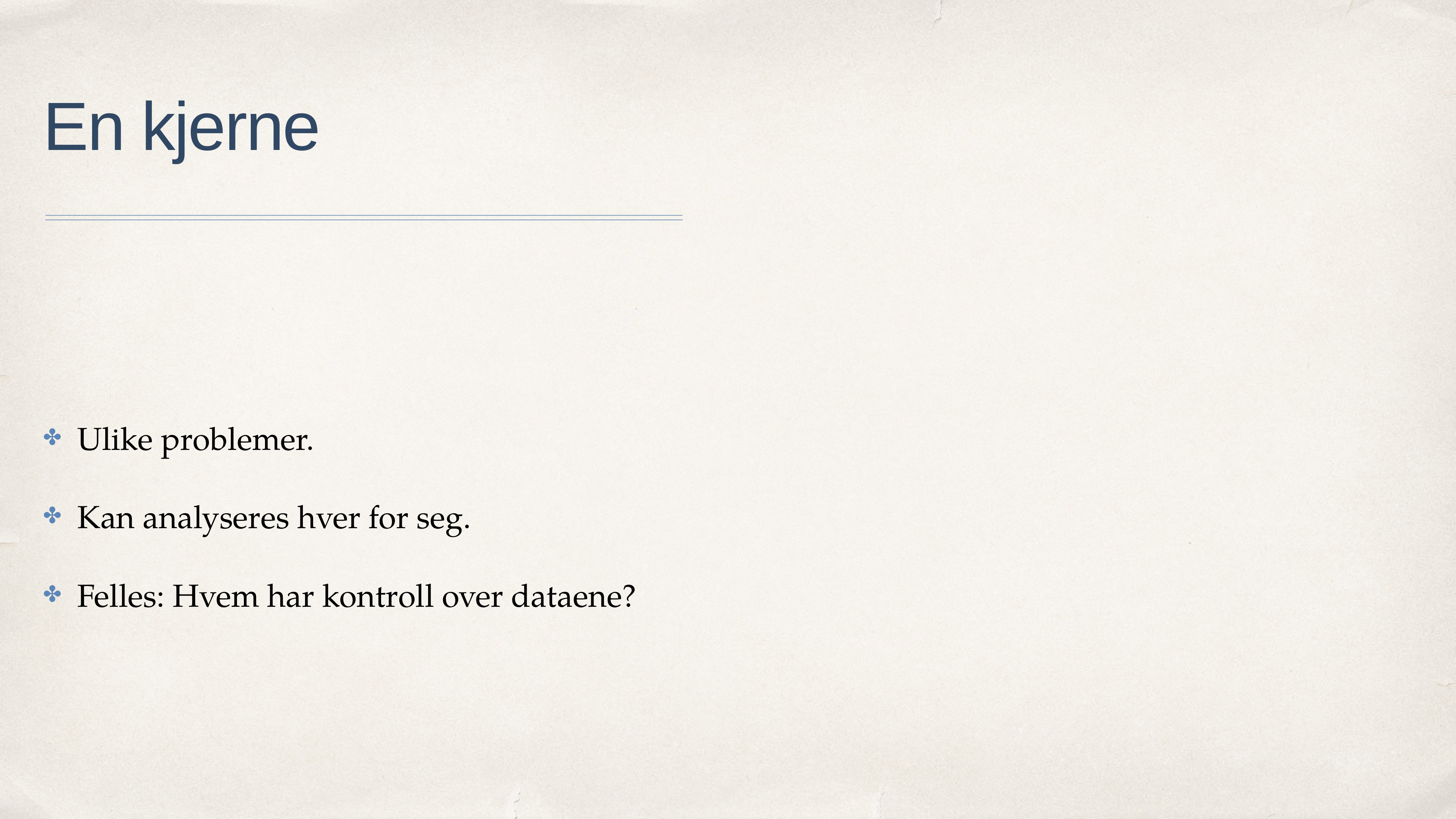

# En kjerne
Ulike problemer.
Kan analyseres hver for seg.
Felles: Hvem har kontroll over dataene?